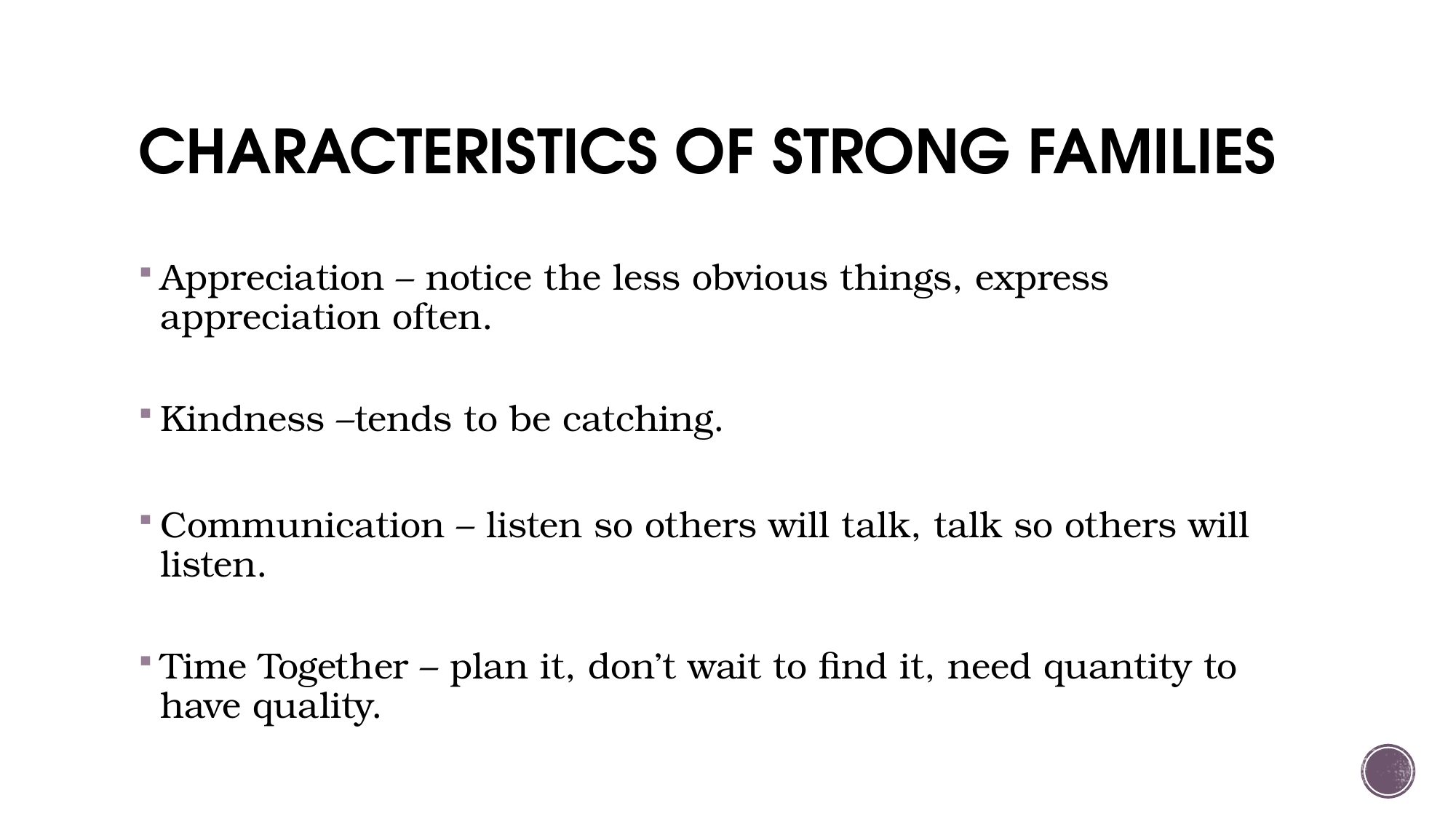

# CHARACTERISTICS OF STRONG FAMILIES
Appreciation – notice the less obvious things, express appreciation often.

Kindness –tends to be catching.

Communication – listen so others will talk, talk so others will listen.

Time Together – plan it, don’t wait to find it, need quantity to have quality.